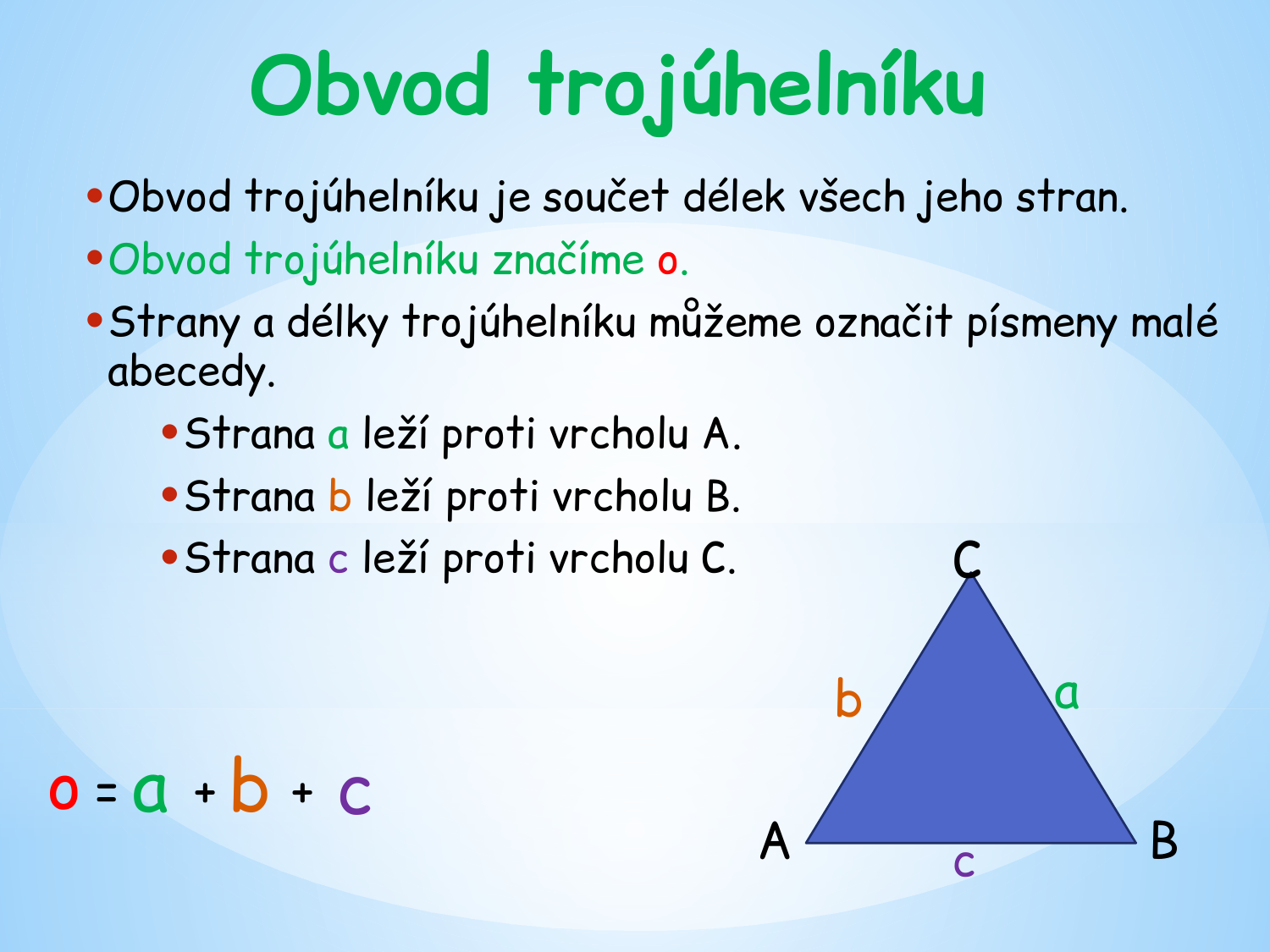

# Obvod trojúhelníku
Obvod trojúhelníku je součet délek všech jeho stran.
Obvod trojúhelníku značíme o.
Strany a délky trojúhelníku můžeme označit písmeny malé abecedy.
Strana a leží proti vrcholu A.
Strana b leží proti vrcholu B.
Strana c leží proti vrcholu C.
C

a
b
b
a
c
o =     +     +
B
A
c